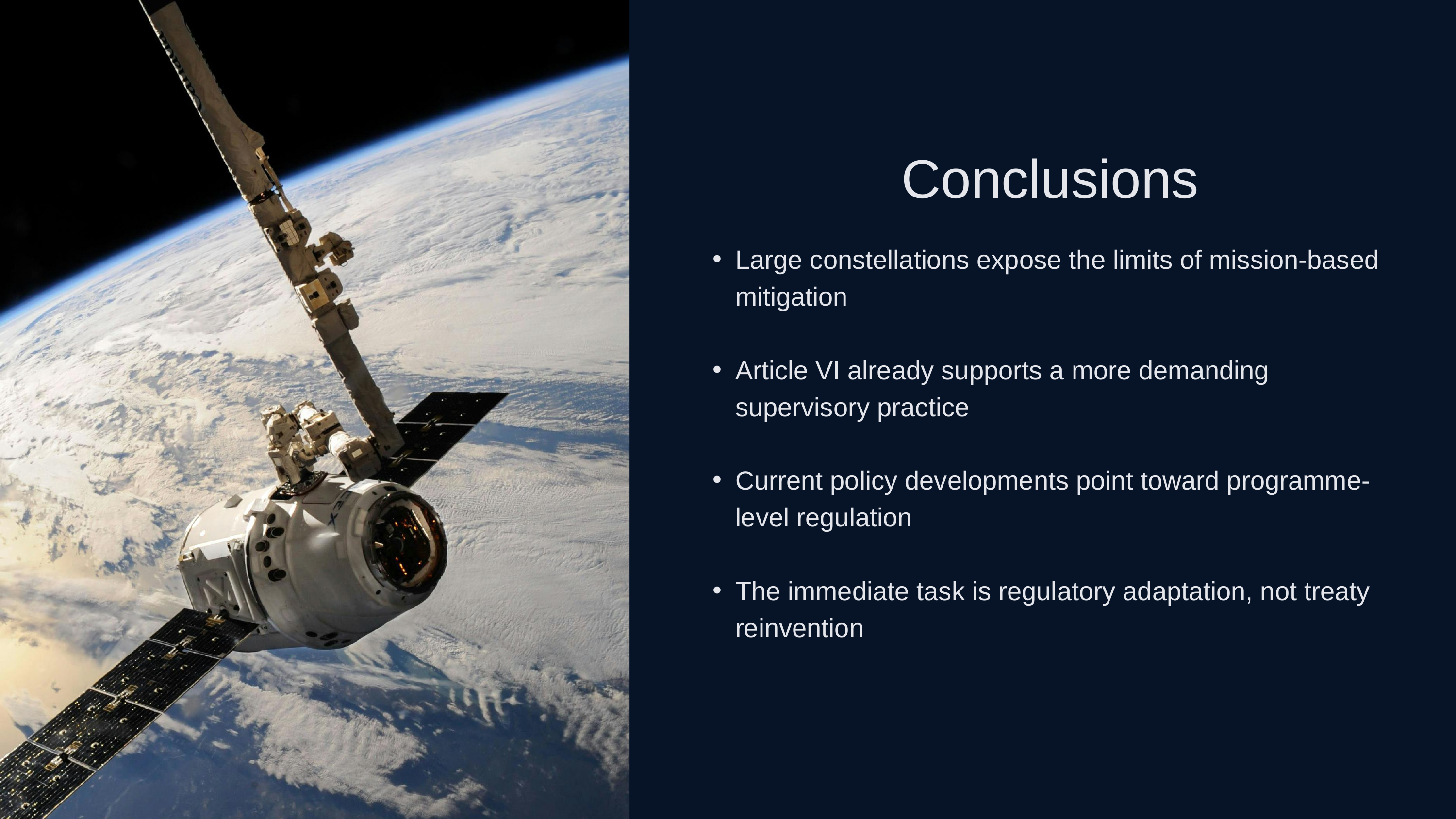

Conclusions
Large constellations expose the limits of mission-based mitigation

Article VI already supports a more demanding supervisory practice

Current policy developments point toward programme-level regulation

The immediate task is regulatory adaptation, not treaty reinvention